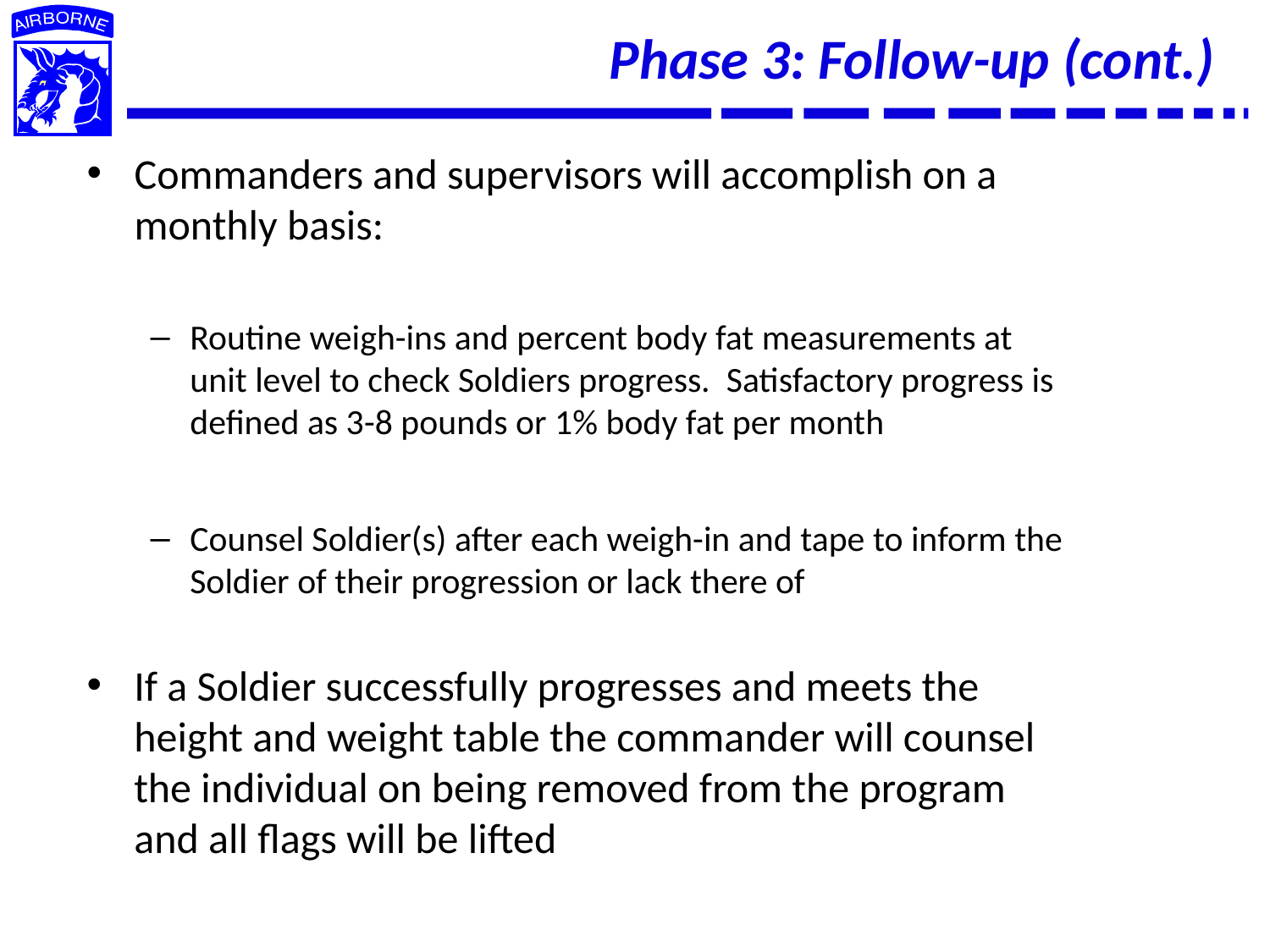

Phase 3: Follow-up (cont.)
Commanders and supervisors will accomplish on a monthly basis:

Routine weigh-ins and percent body fat measurements at unit level to check Soldiers progress.  Satisfactory progress is defined as 3-8 pounds or 1% body fat per month

Counsel Soldier(s) after each weigh-in and tape to inform the Soldier of their progression or lack there of

If a Soldier successfully progresses and meets the height and weight table the commander will counsel the individual on being removed from the program and all flags will be lifted